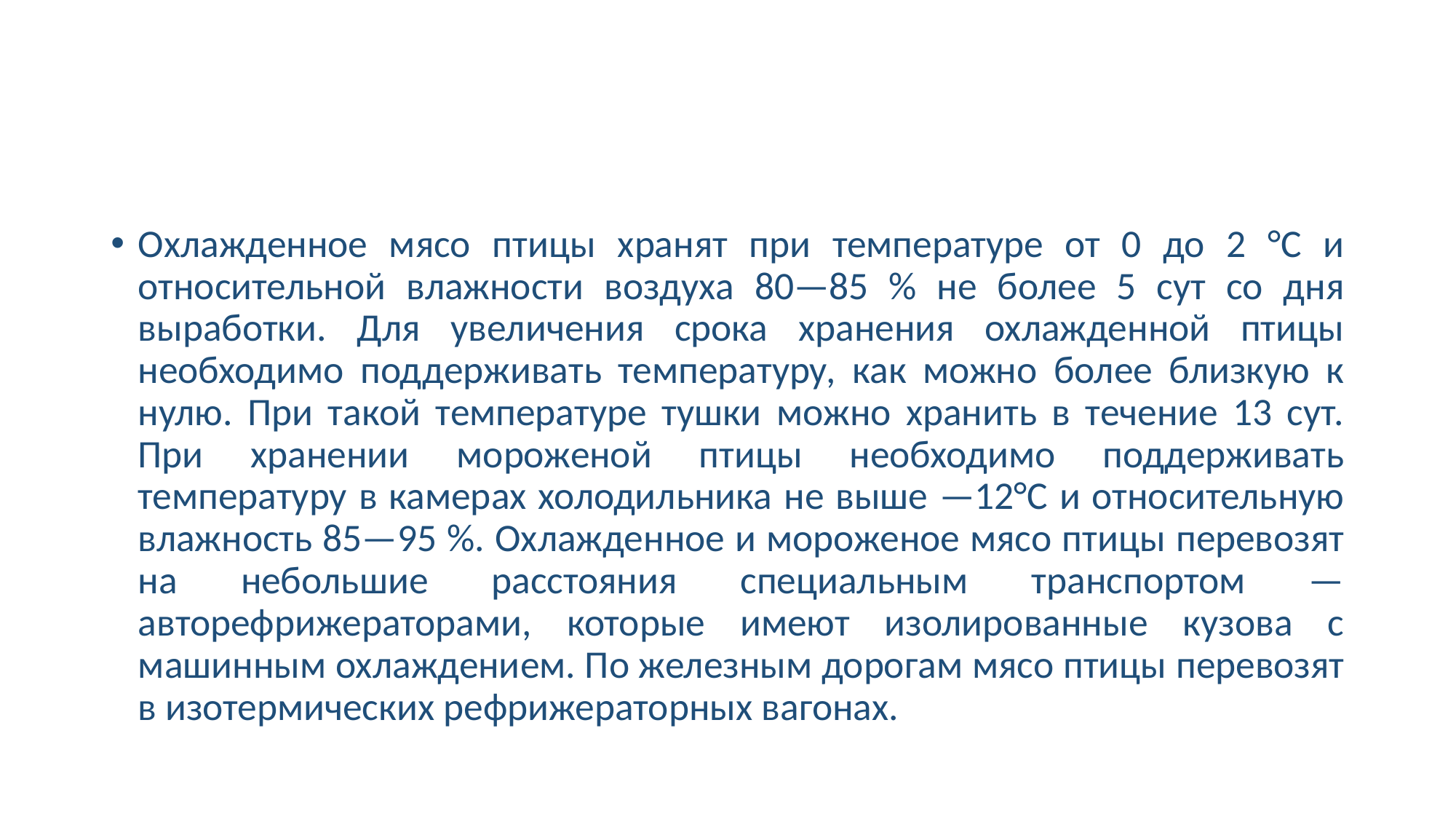

#
Охлажденное мясо птицы хранят при температуре от 0 до 2 °С и относительной влажности воздуха 80—85 % не более 5 сут со дня выработки. Для увеличения срока хранения охлажденной птицы необходимо поддерживать температуру, как можно более близкую к нулю. При такой температуре тушки можно хранить в течение 13 сут. При хранении мороженой птицы необходимо поддерживать температуру в камерах холодильника не выше —12°С и относительную влажность 85—95 %. Охлажденное и мороженое мясо птицы перевозят на небольшие расстояния специальным транспортом — авторефрижераторами, которые имеют изолированные кузова с машинным охлаждением. По железным дорогам мясо птицы перевозят в изотермических рефрижераторных вагонах.